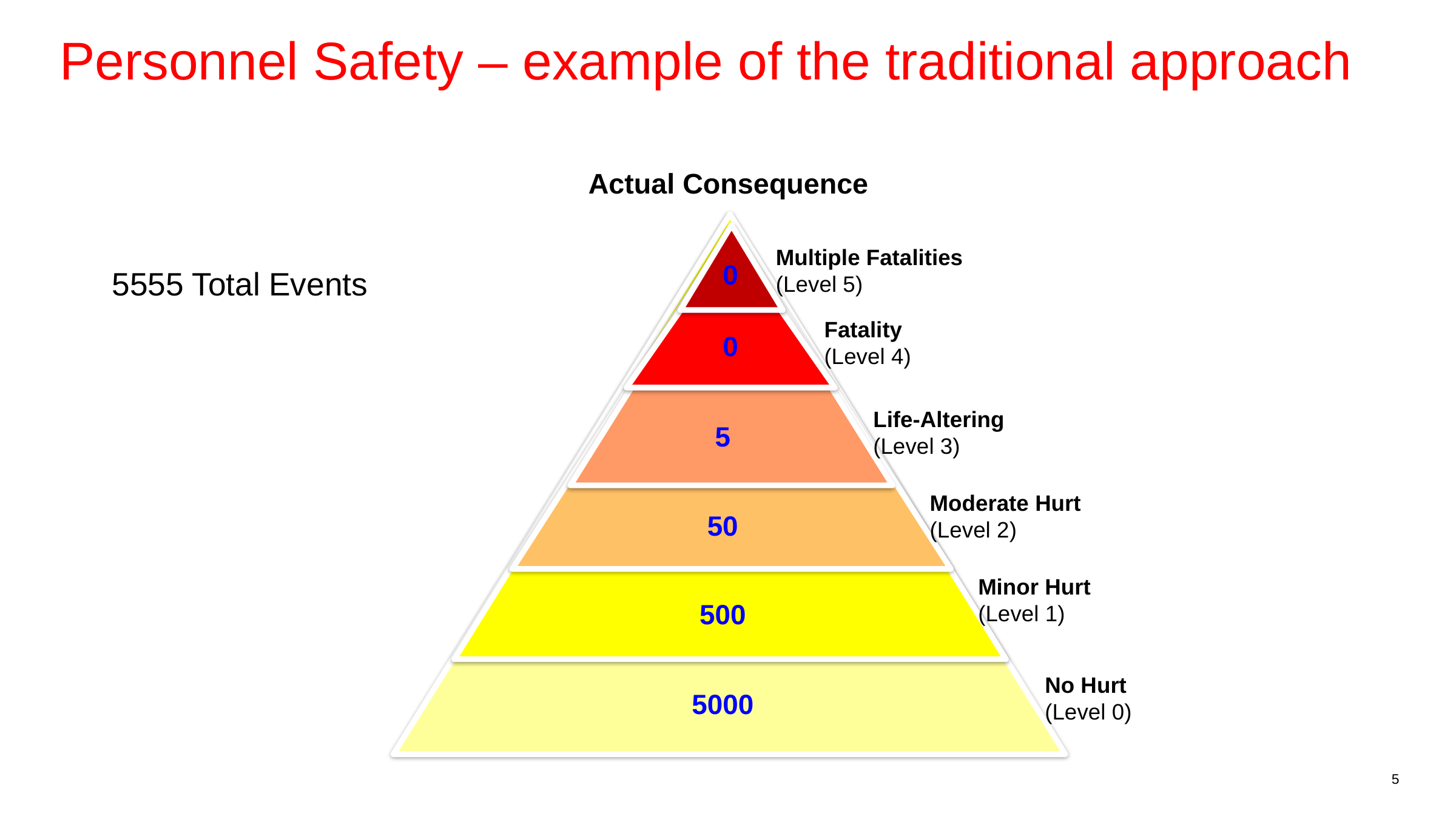

# Personnel Safety – example of the traditional approach
Actual Consequence

Multiple Fatalities
(Level 5)

Fatality
(Level 4)

Life-Altering
(Level 3)
Moderate Hurt
(Level 2)
Minor Hurt
(Level 1)
No Hurt
(Level 0)
| 0 |
| --- |
| 0 |
| 5 |
| 50 |
| 500 |
| 5000 |
5555 Total Events